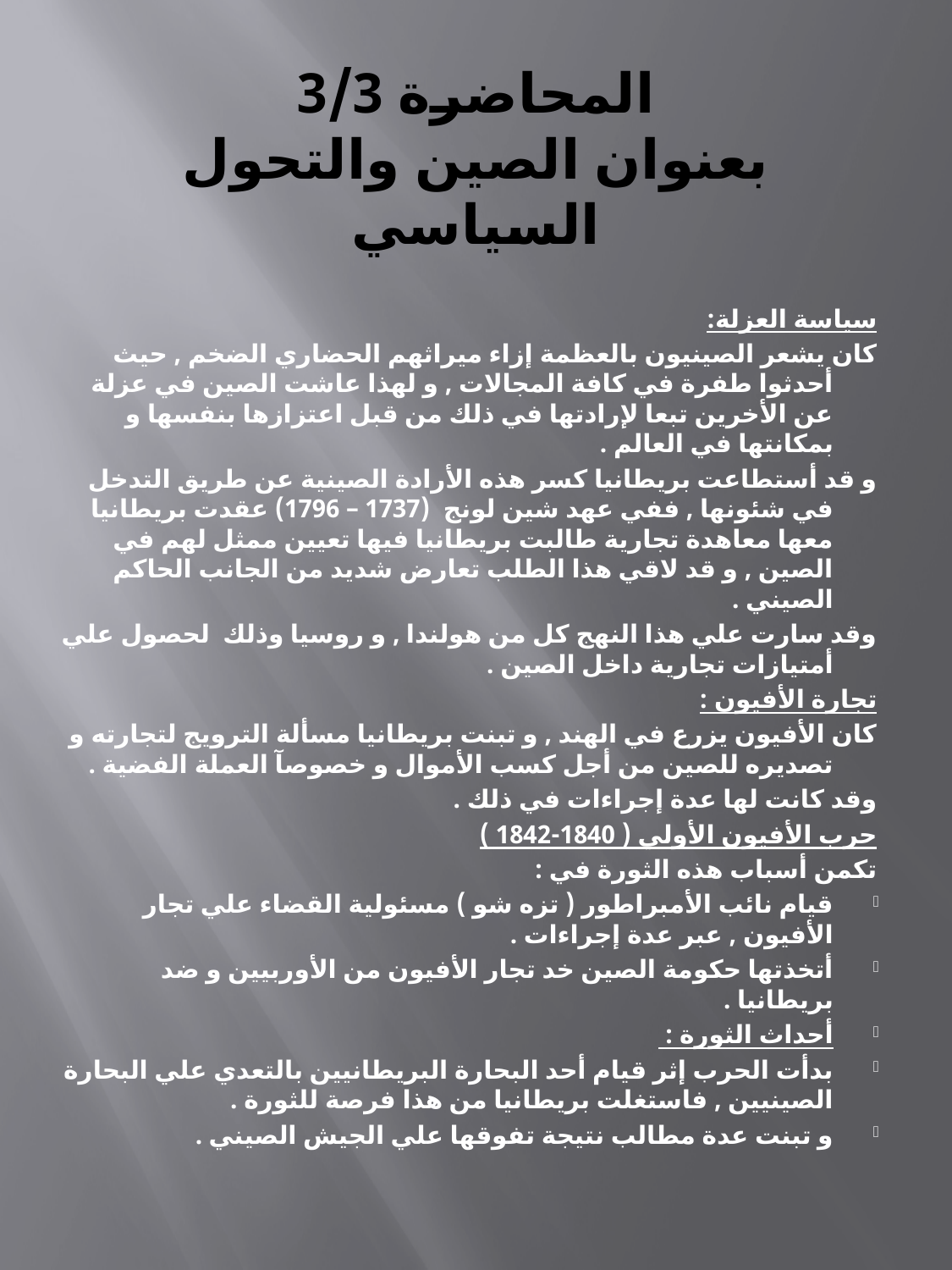

# المحاضرة 3/3 بعنوان الصين والتحول السياسي
سياسة العزلة:
كان يشعر الصينيون بالعظمة إزاء ميراثهم الحضاري الضخم , حيث أحدثوا طفرة في كافة المجالات , و لهذا عاشت الصين في عزلة عن الأخرين تبعا لإرادتها في ذلك من قبل اعتزازها بنفسها و بمكانتها في العالم .
و قد أستطاعت بريطانيا كسر هذه الأرادة الصينية عن طريق التدخل في شئونها , ففي عهد شين لونج  (1737 – 1796) عقدت بريطانيا معها معاهدة تجارية طالبت بريطانيا فيها تعيين ممثل لهم في الصين , و قد لاقي هذا الطلب تعارض شديد من الجانب الحاكم الصيني .
وقد سارت علي هذا النهج كل من هولندا , و روسيا وذلك  لحصول علي أمتيازات تجارية داخل الصين .
تجارة الأفيون :
كان الأفيون يزرع في الهند , و تبنت بريطانيا مسألة الترويج لتجارته و تصديره للصين من أجل كسب الأموال و خصوصآ العملة الفضية .
وقد كانت لها عدة إجراءات في ذلك .
حرب الأفيون الأولي ( 1840-1842 )
تكمن أسباب هذه الثورة في :
قيام نائب الأمبراطور ( تزه شو ) مسئولية القضاء علي تجار الأفيون , عبر عدة إجراءات .
أتخذتها حكومة الصين خد تجار الأفيون من الأوربيين و ضد بريطانيا .
أحداث الثورة :
بدأت الحرب إثر قيام أحد البحارة البريطانيين بالتعدي علي البحارة الصينيين , فاستغلت بريطانيا من هذا فرصة للثورة .
و تبنت عدة مطالب نتيجة تفوقها علي الجيش الصيني .